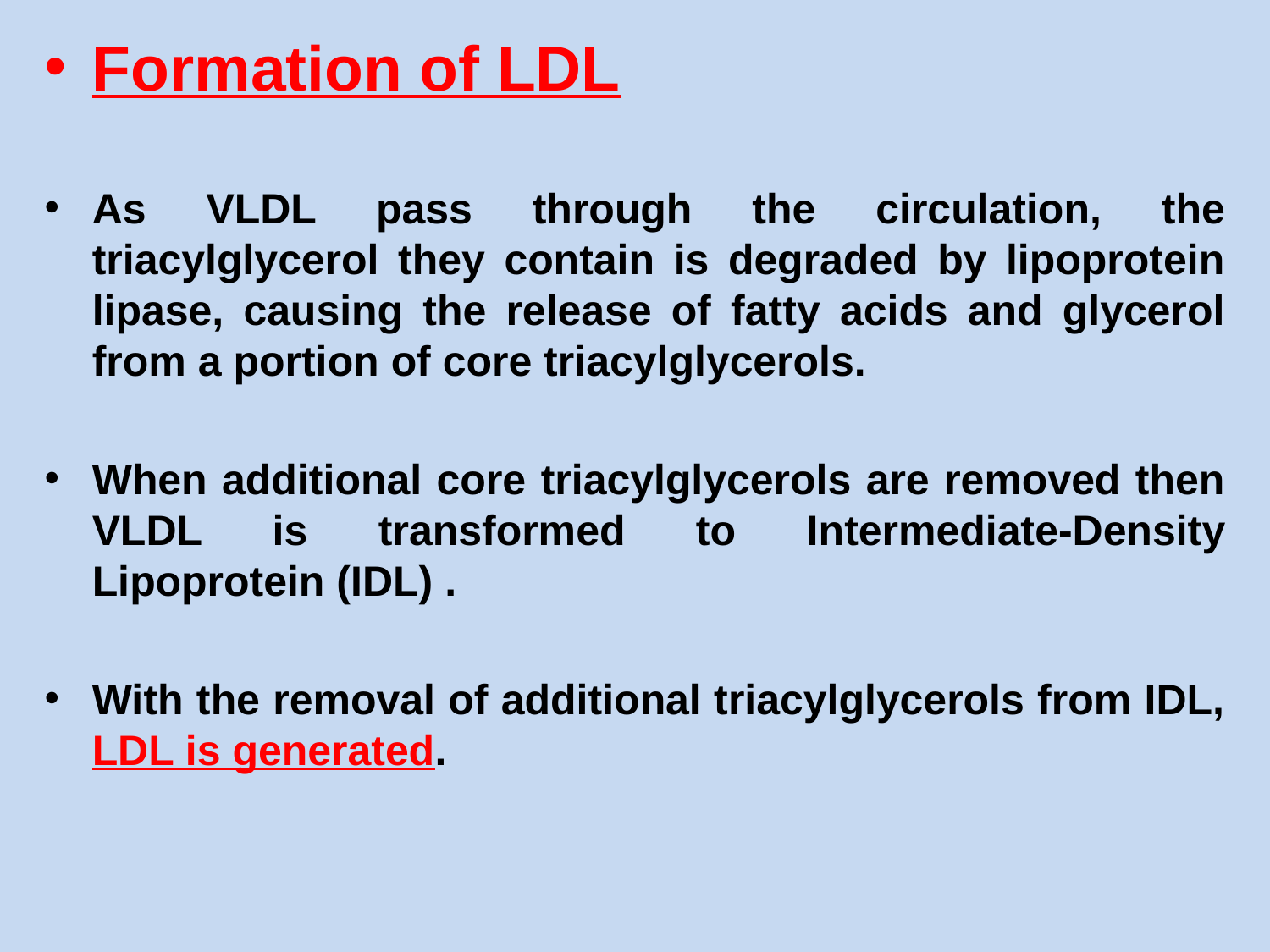

Formation of LDL

As VLDL pass through the circulation, the triacylglycerol they contain is degraded by lipoprotein lipase, causing the release of fatty acids and glycerol from a portion of core triacylglycerols.

When additional core triacylglycerols are removed then VLDL is transformed to Intermediate-Density Lipoprotein (IDL) .

With the removal of additional triacylglycerols from IDL, LDL is generated.